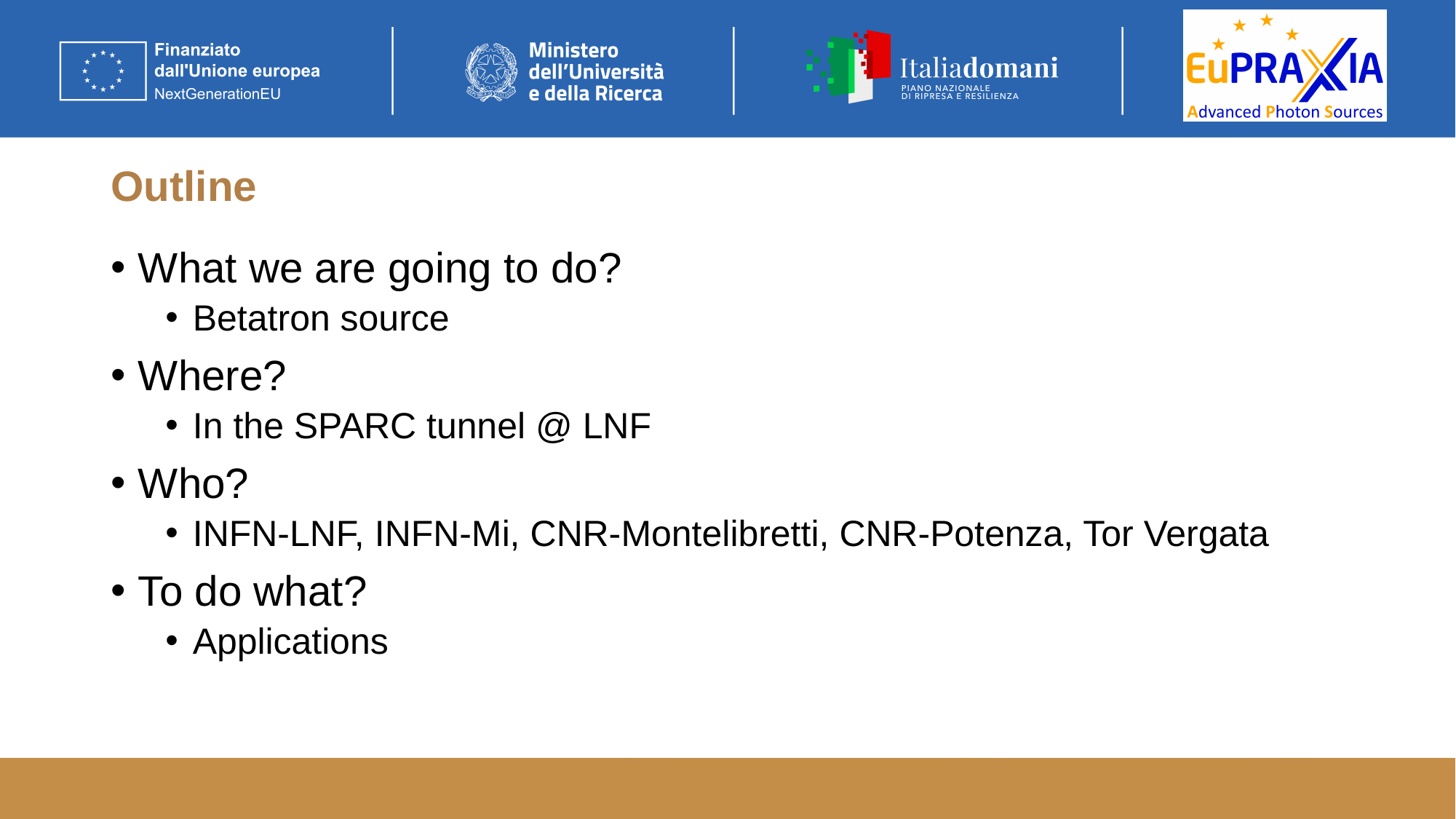

# Outline
What we are going to do?
Betatron source
Where?
In the SPARC tunnel @ LNF
Who?
INFN-LNF, INFN-Mi, CNR-Montelibretti, CNR-Potenza, Tor Vergata
To do what?
Applications